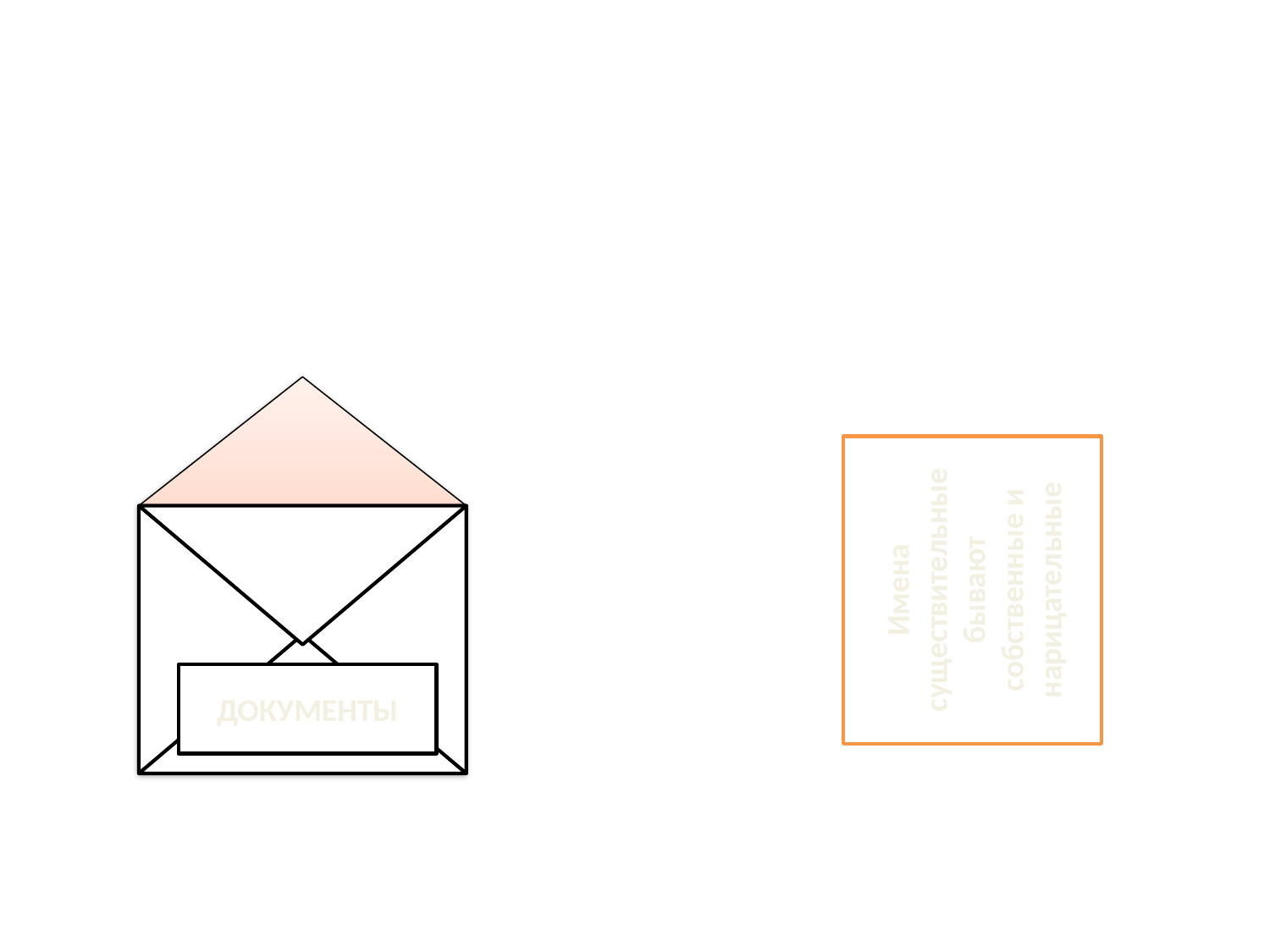

Имена существительные бывают собственные и нарицательные

ДОКУМЕНТЫ